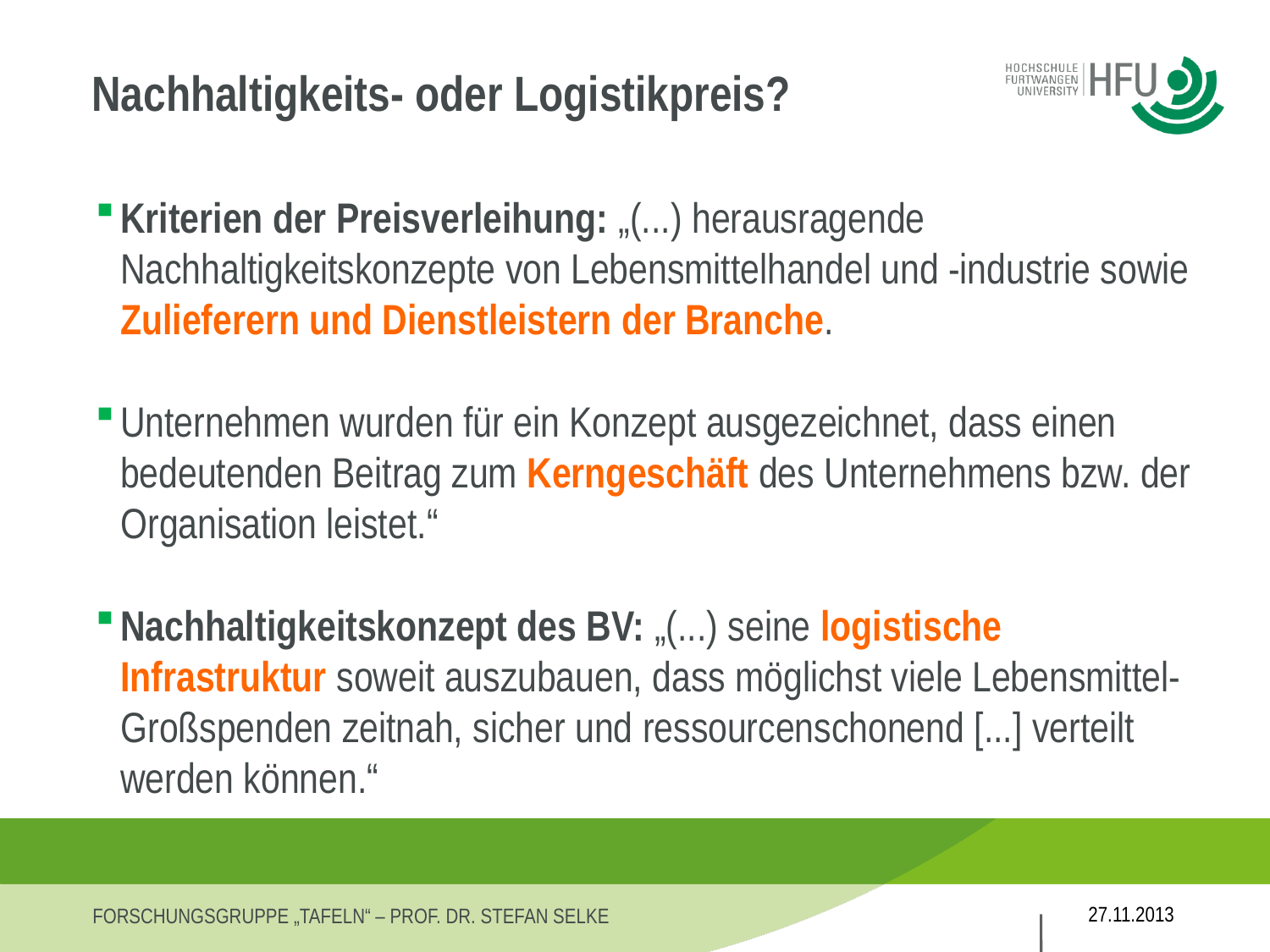

# Nachhaltigkeits- oder Logistikpreis?
Kriterien der Preisverleihung: „(...) herausragende Nachhaltigkeitskonzepte von Lebensmittelhandel und -industrie sowie Zulieferern und Dienstleistern der Branche.
Unternehmen wurden für ein Konzept ausgezeichnet, dass einen bedeutenden Beitrag zum Kerngeschäft des Unternehmens bzw. der Organisation leistet.“
Nachhaltigkeitskonzept des BV: „(...) seine logistische Infrastruktur soweit auszubauen, dass möglichst viele Lebensmittel-Großspenden zeitnah, sicher und ressourcenschonend [...] verteilt werden können.“

27.11.2013